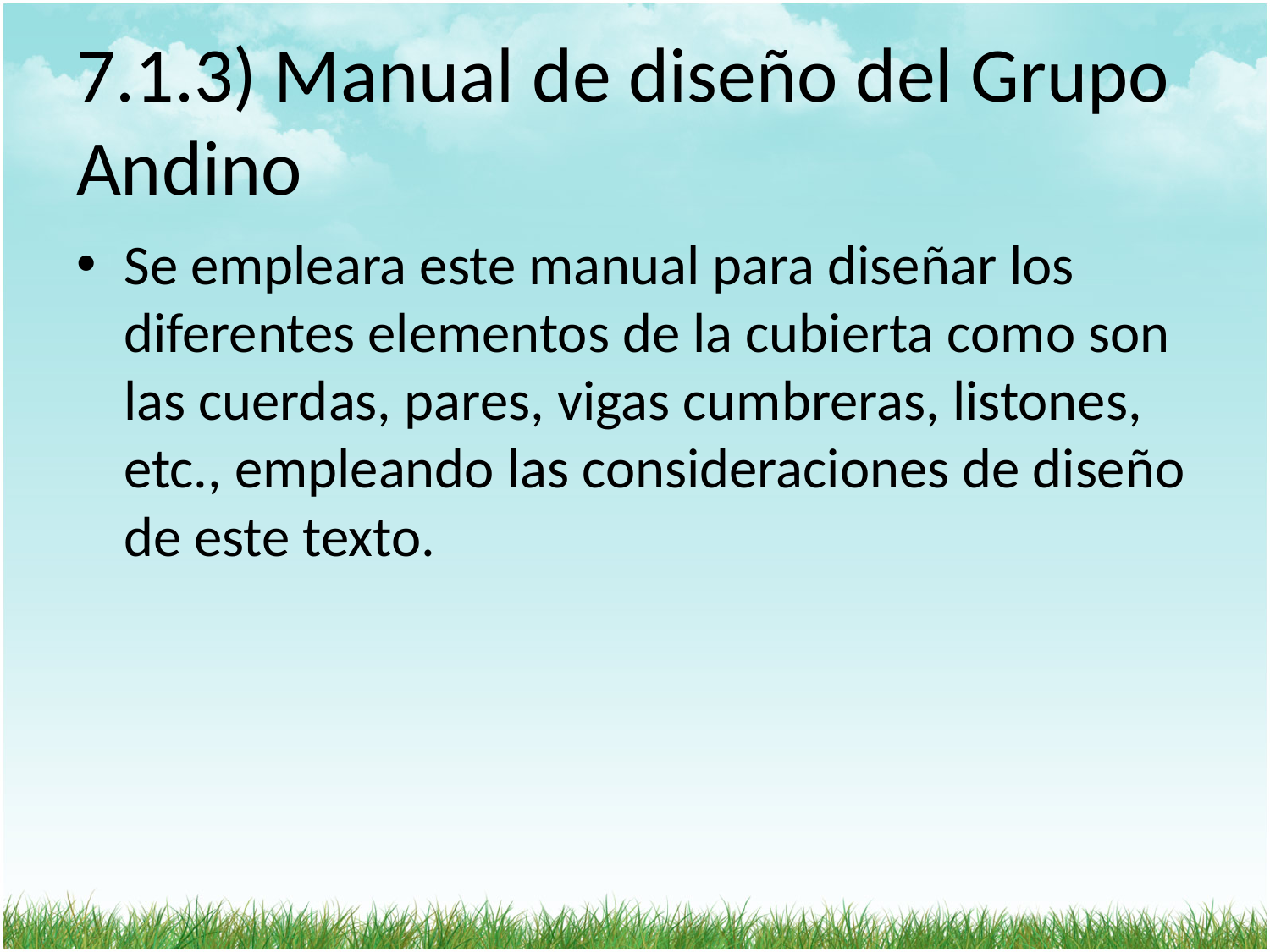

# 7.1.3) Manual de diseño del Grupo Andino
Se empleara este manual para diseñar los diferentes elementos de la cubierta como son las cuerdas, pares, vigas cumbreras, listones, etc., empleando las consideraciones de diseño de este texto.